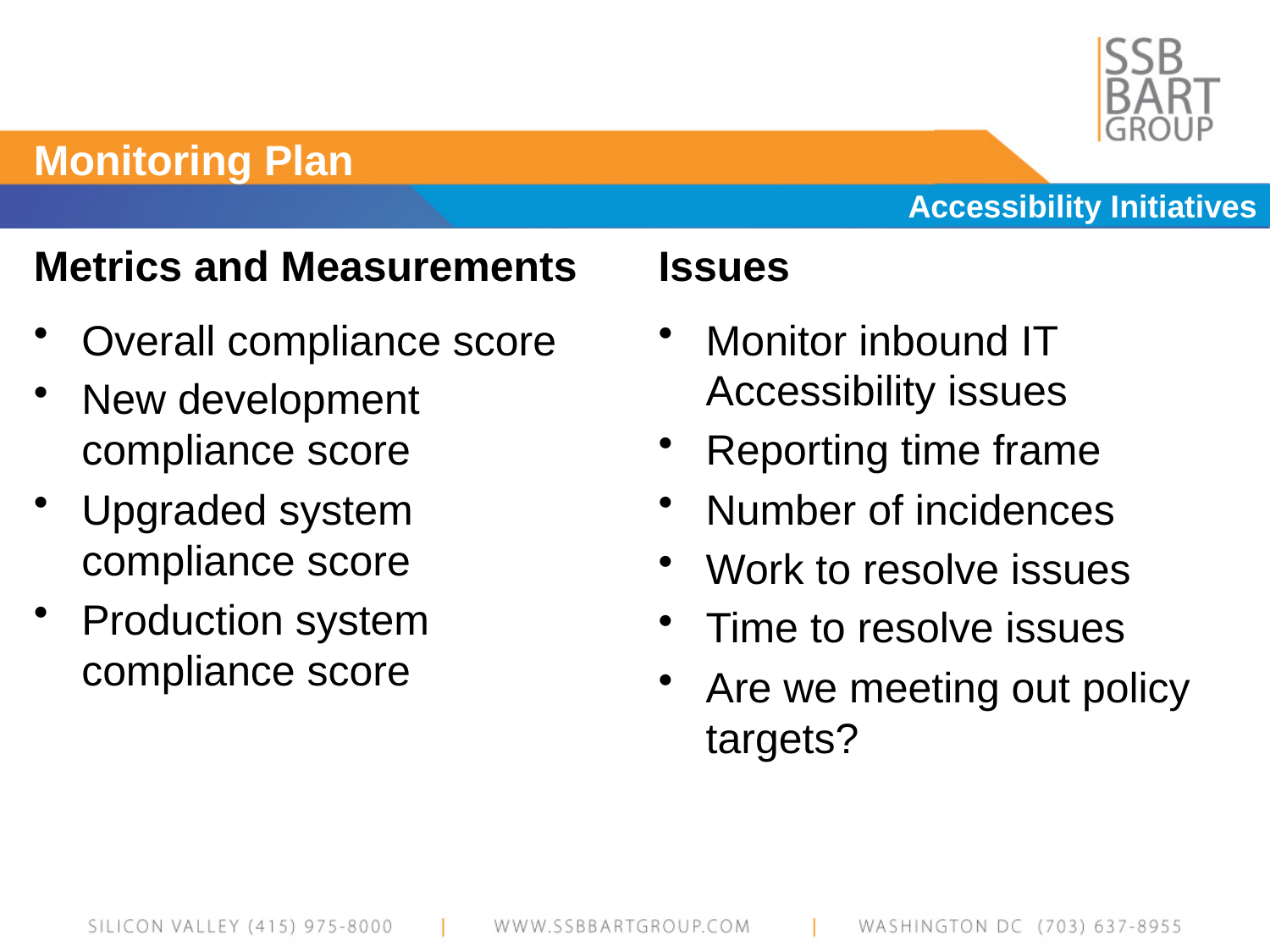

# Monitoring Plan
Accessibility Initiatives

Metrics and Measurements

Overall compliance score
New development compliance score
Upgraded system compliance score
Production system compliance score
Issues

Monitor inbound IT Accessibility issues
Reporting time frame
Number of incidences
Work to resolve issues
Time to resolve issues
Are we meeting out policy targets?